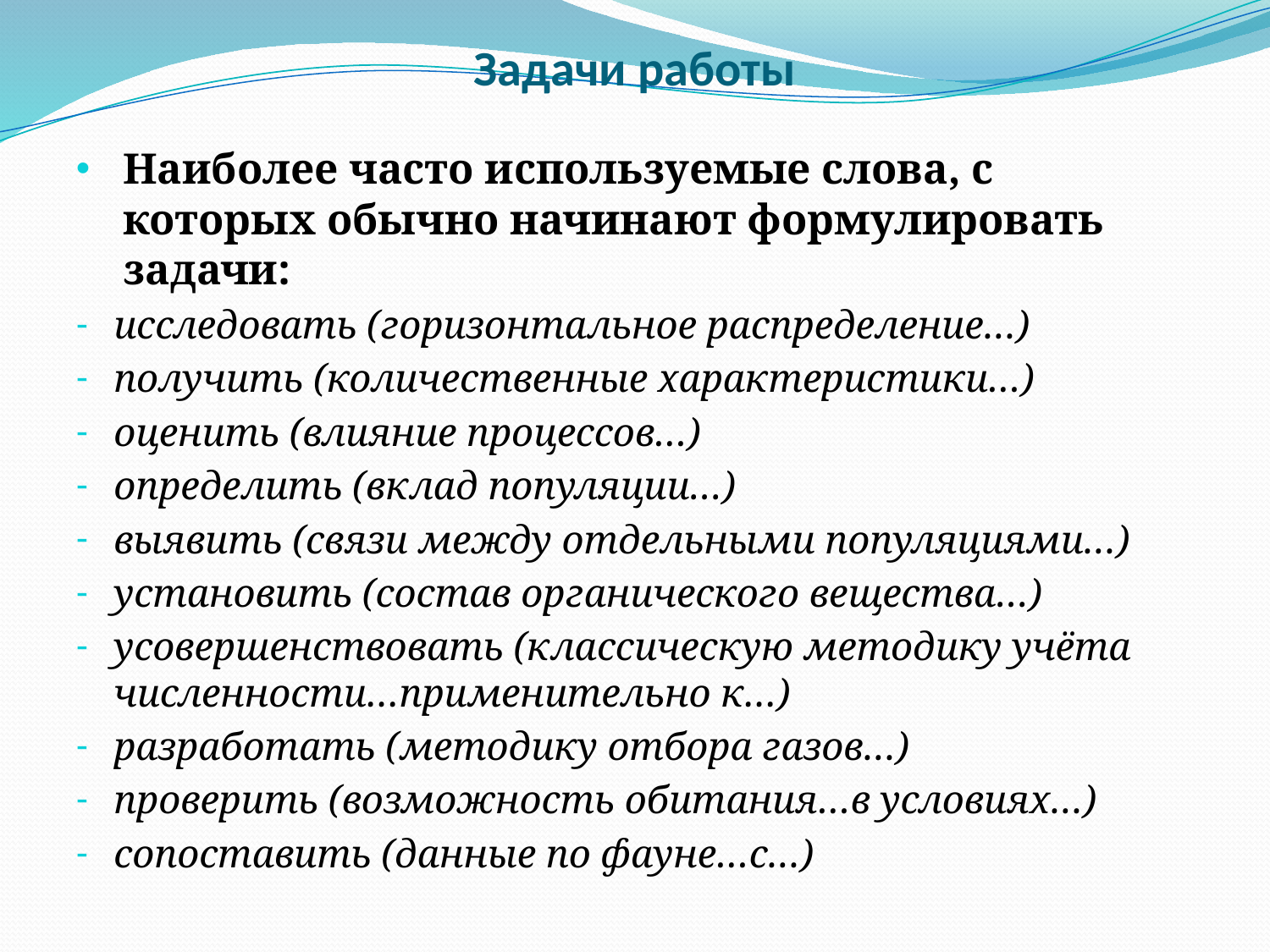

# Задачи работы
Наиболее часто используемые слова, с которых обычно начинают формулировать задачи:
исследовать (горизонтальное распределение…)
получить (количественные характеристики…)
оценить (влияние процессов…)
определить (вклад популяции…)
выявить (связи между отдельными популяциями…)
установить (состав органического вещества…)
усовершенствовать (классическую методику учёта численности…применительно к…)
разработать (методику отбора газов…)
проверить (возможность обитания…в условиях…)
сопоставить (данные по фауне…с…)